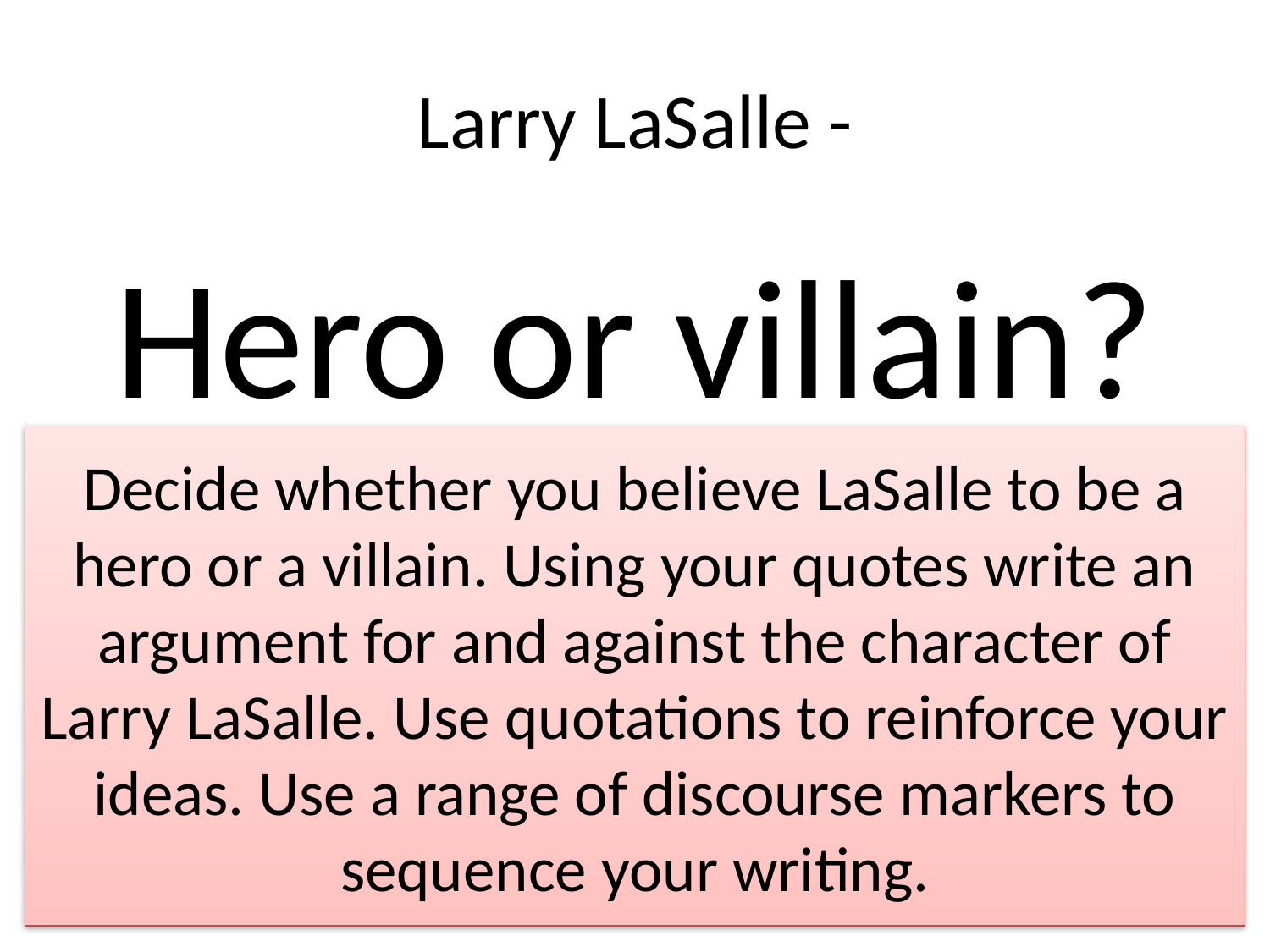

# Larry LaSalle -
Hero or villain?
Decide whether you believe LaSalle to be a hero or a villain. Using your quotes write an argument for and against the character of Larry LaSalle. Use quotations to reinforce your ideas. Use a range of discourse markers to sequence your writing.